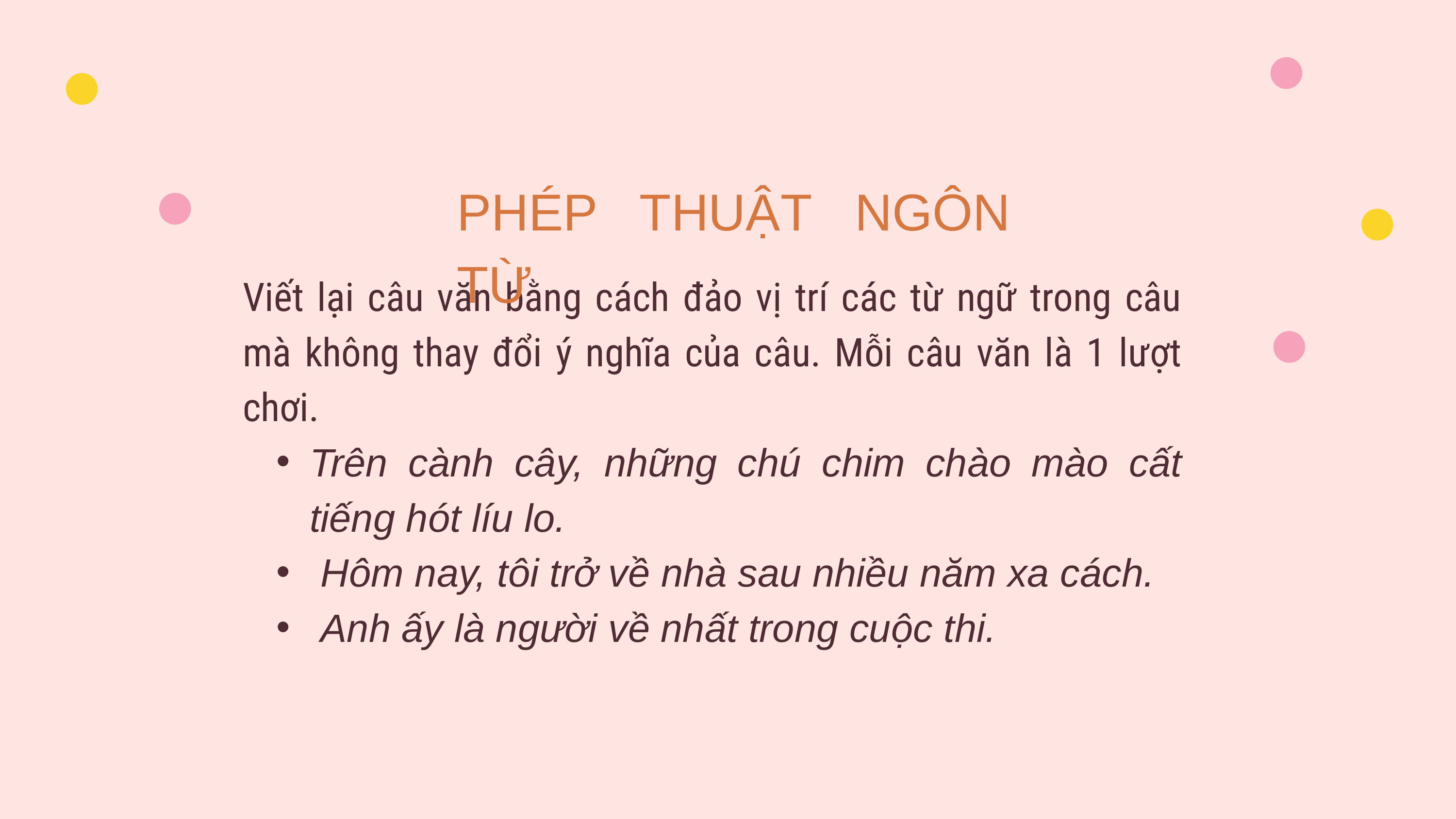

PHÉP THUẬT NGÔN TỪ

Viết lại câu văn bằng cách đảo vị trí các từ ngữ trong câu mà không thay đổi ý nghĩa của câu. Mỗi câu văn là 1 lượt chơi.
Trên cành cây, những chú chim chào mào cất tiếng hót líu lo.
 Hôm nay, tôi trở về nhà sau nhiều năm xa cách.
 Anh ấy là người về nhất trong cuộc thi.